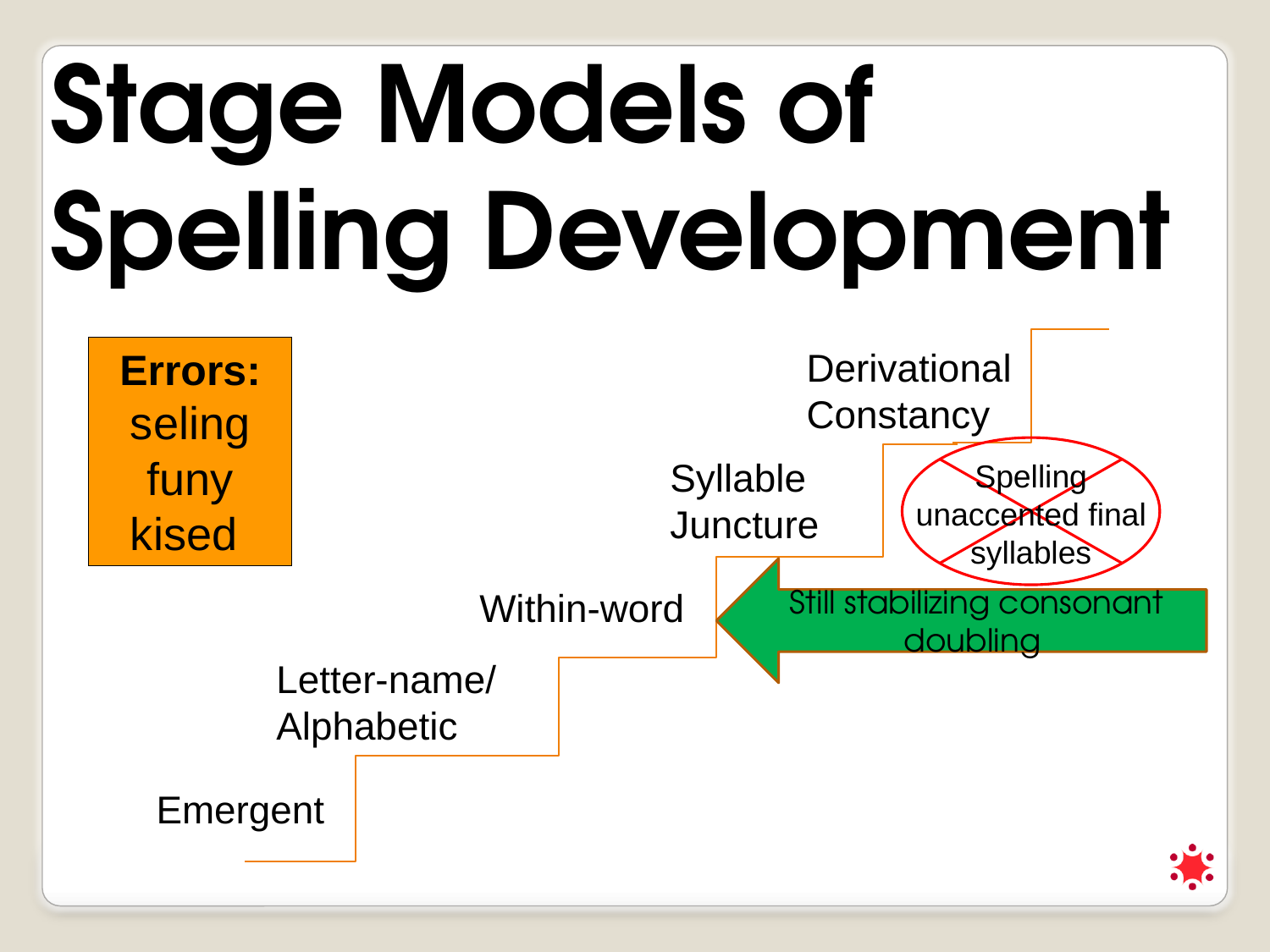

Stage Models of Spelling Development
Errors:
seling
funy
kised
Derivational Constancy

Syllable
Juncture
Spelling unaccented final syllables
Still stabilizing consonant doubling
Within-word
Letter-name/
Alphabetic
Emergent